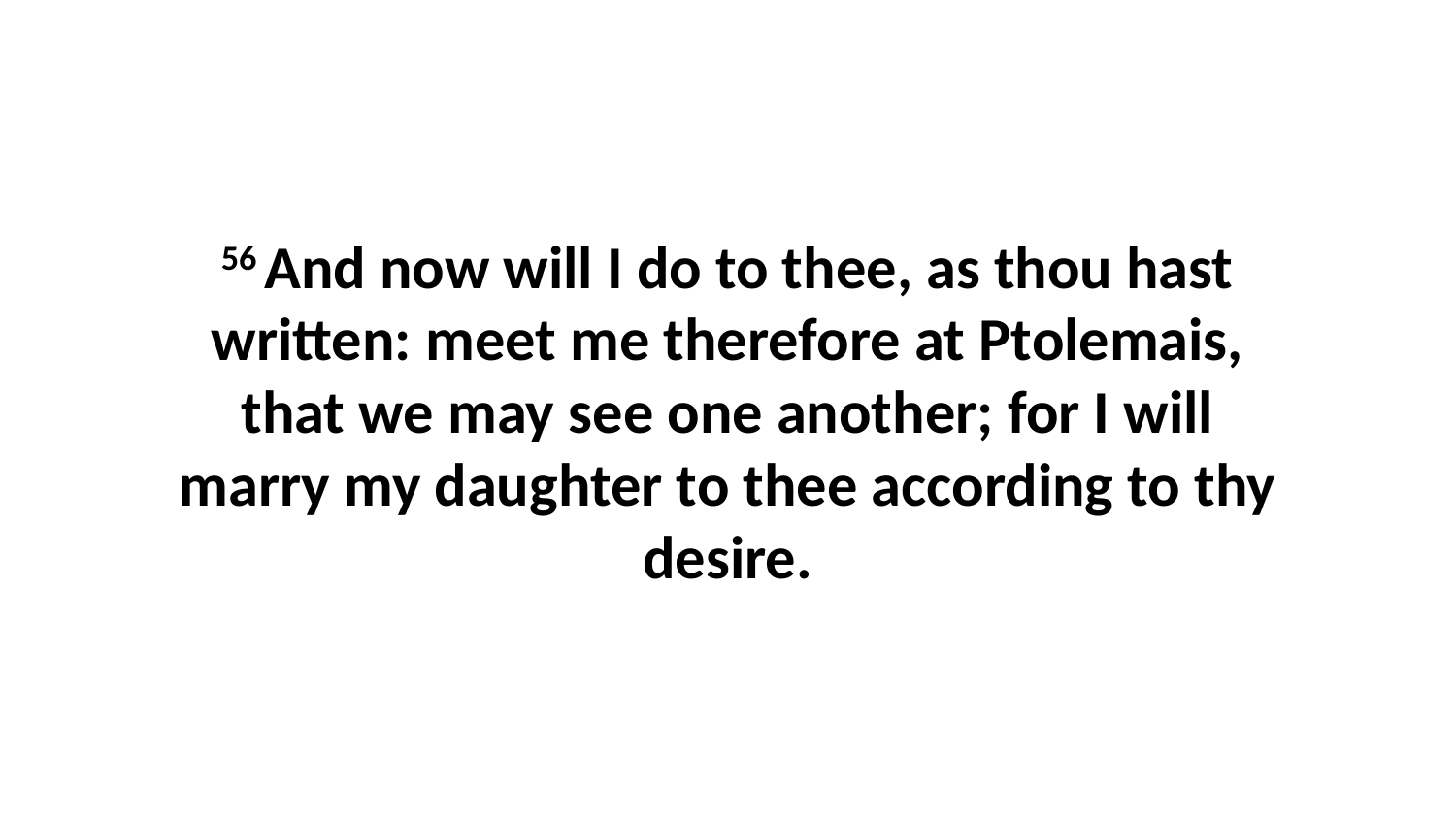

56 And now will I do to thee, as thou hast written: meet me therefore at Ptolemais, that we may see one another; for I will marry my daughter to thee according to thy desire.